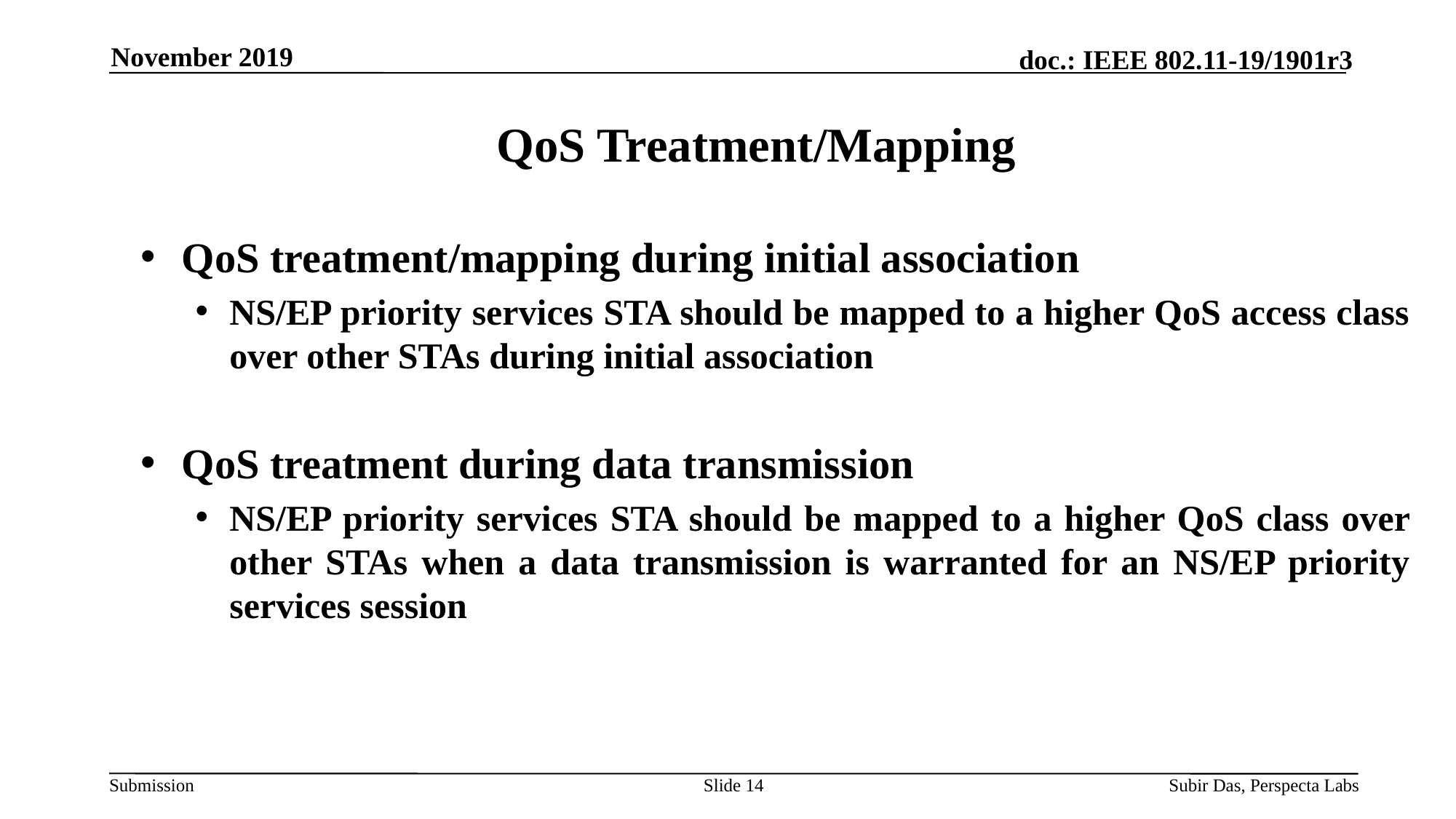

November 2019
# QoS Treatment/Mapping
QoS treatment/mapping during initial association
NS/EP priority services STA should be mapped to a higher QoS access class over other STAs during initial association

QoS treatment during data transmission
NS/EP priority services STA should be mapped to a higher QoS class over other STAs when a data transmission is warranted for an NS/EP priority services session

Slide 14
Subir Das, Perspecta Labs